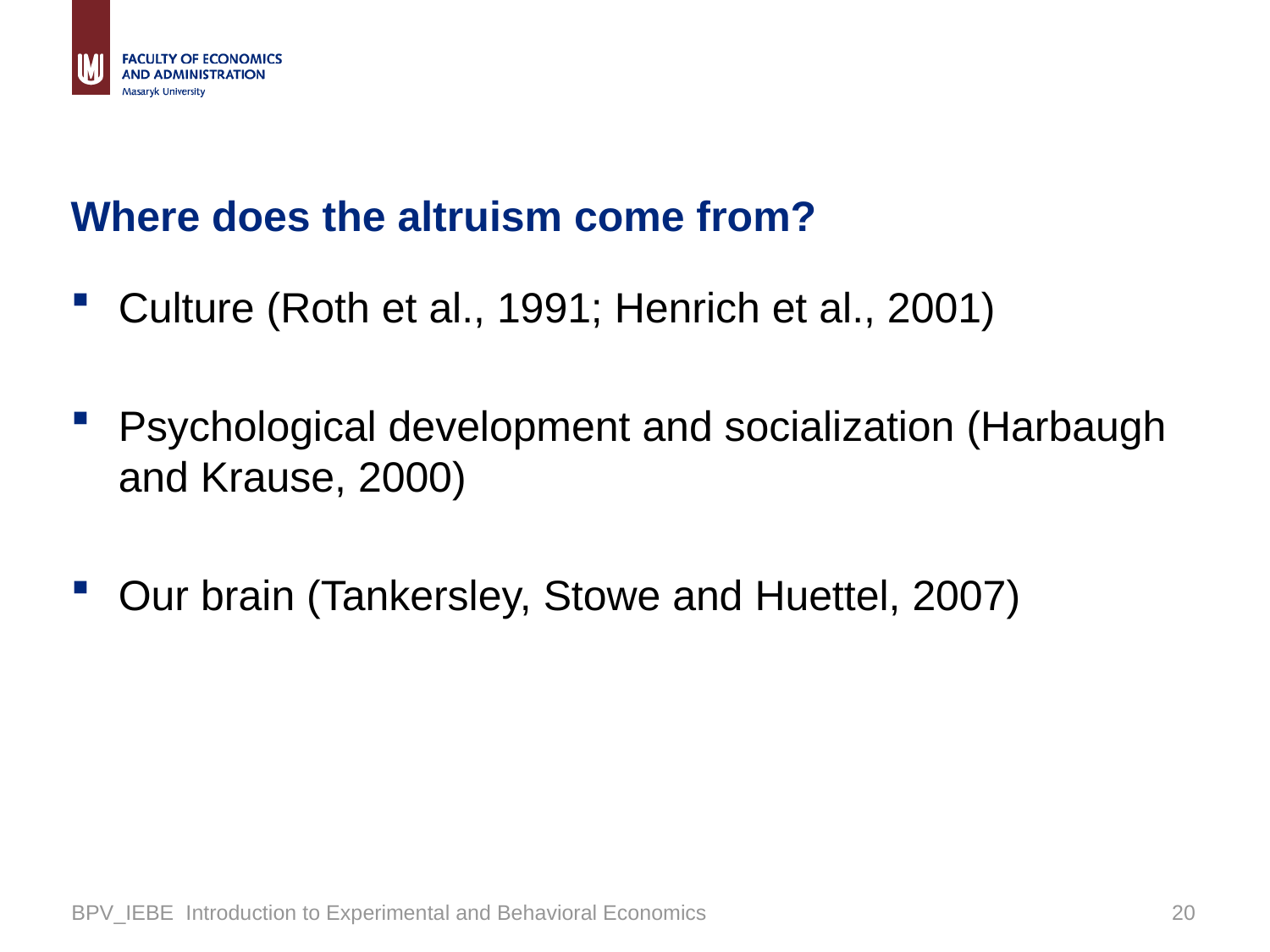

# Where does the altruism come from?
Culture (Roth et al., 1991; Henrich et al., 2001)

Psychological development and socialization (Harbaugh and Krause, 2000)

Our brain (Tankersley, Stowe and Huettel, 2007)
BPV_IEBE  Introduction to Experimental and Behavioral Economics
20